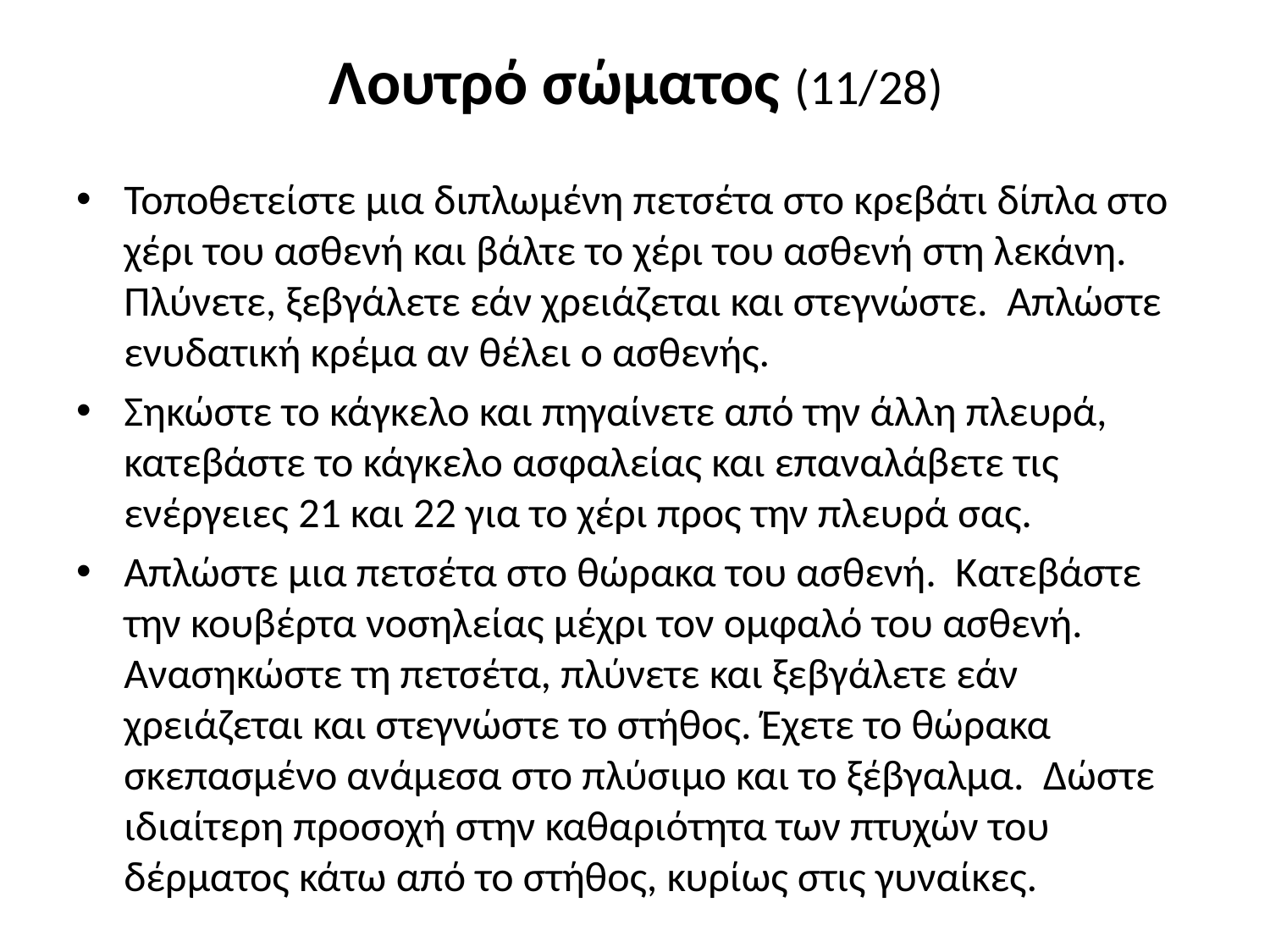

# Λουτρό σώματος (11/28)
Τοποθετείστε μια διπλωμένη πετσέτα στο κρεβάτι δίπλα στο χέρι του ασθενή και βάλτε το χέρι του ασθενή στη λεκάνη. Πλύνετε, ξεβγάλετε εάν χρειάζεται και στεγνώστε.  Απλώστε ενυδατική κρέμα αν θέλει ο ασθενής.
Σηκώστε το κάγκελο και πηγαίνετε από την άλλη πλευρά, κατεβάστε το κάγκελο ασφαλείας και επαναλάβετε τις ενέργειες 21 και 22 για το χέρι προς την πλευρά σας.
Απλώστε μια πετσέτα στο θώρακα του ασθενή.  Κατεβάστε την κουβέρτα νοσηλείας μέχρι τον ομφαλό του ασθενή. Ανασηκώστε τη πετσέτα, πλύνετε και ξεβγάλετε εάν χρειάζεται και στεγνώστε το στήθος. Έχετε το θώρακα σκεπασμένο ανάμεσα στο πλύσιμο και το ξέβγαλμα.  Δώστε ιδιαίτερη προσοχή στην καθαριότητα των πτυχών του δέρματος κάτω από το στήθος, κυρίως στις γυναίκες.